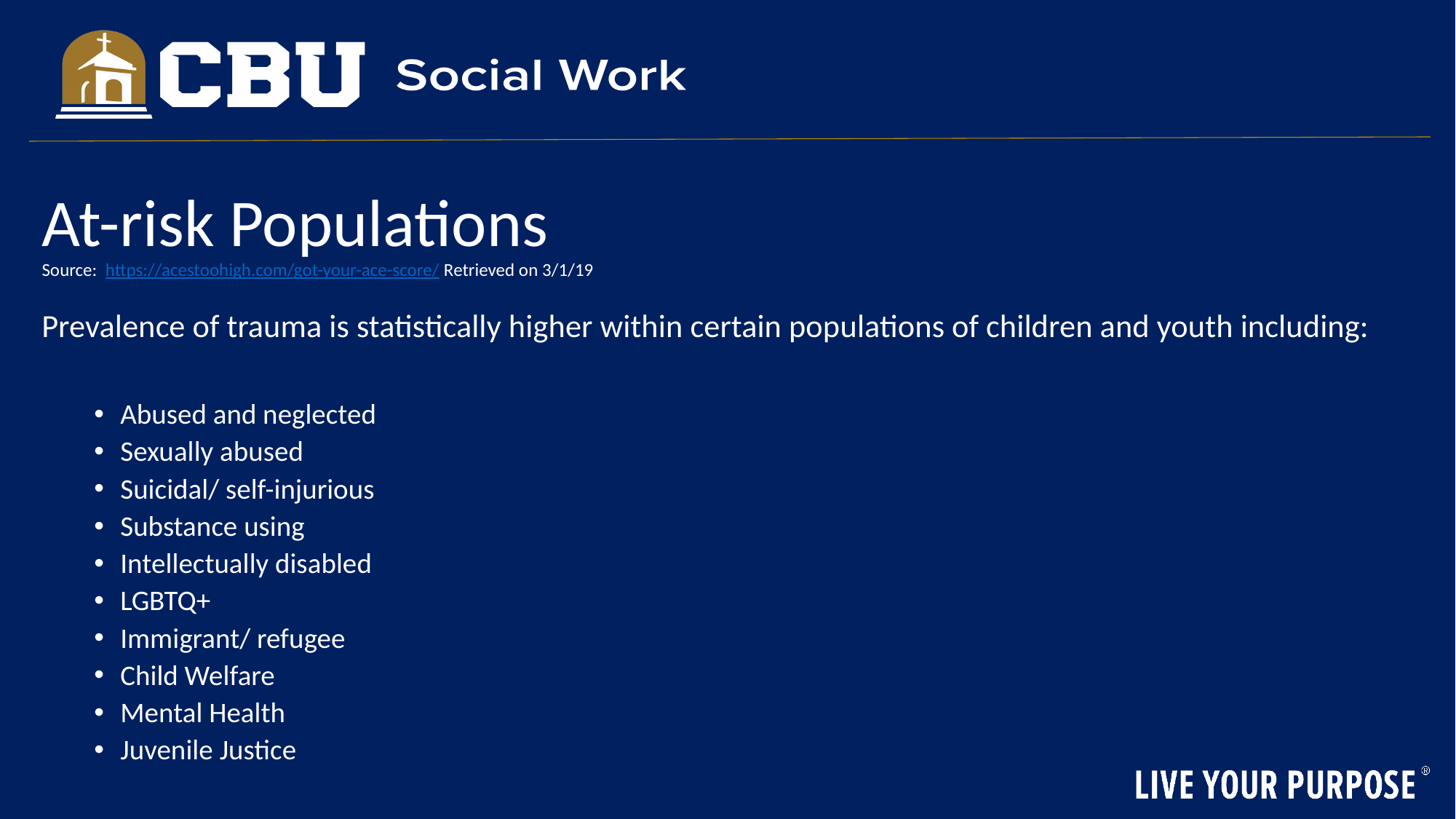

# At-risk Populations Source:  https://acestoohigh.com/got-your-ace-score/ Retrieved on 3/1/19
Prevalence of trauma is statistically higher within certain populations of children and youth including:

Abused and neglected
Sexually abused
Suicidal/ self-injurious
Substance using
Intellectually disabled
LGBTQ+
Immigrant/ refugee
Child Welfare
Mental Health
Juvenile Justice